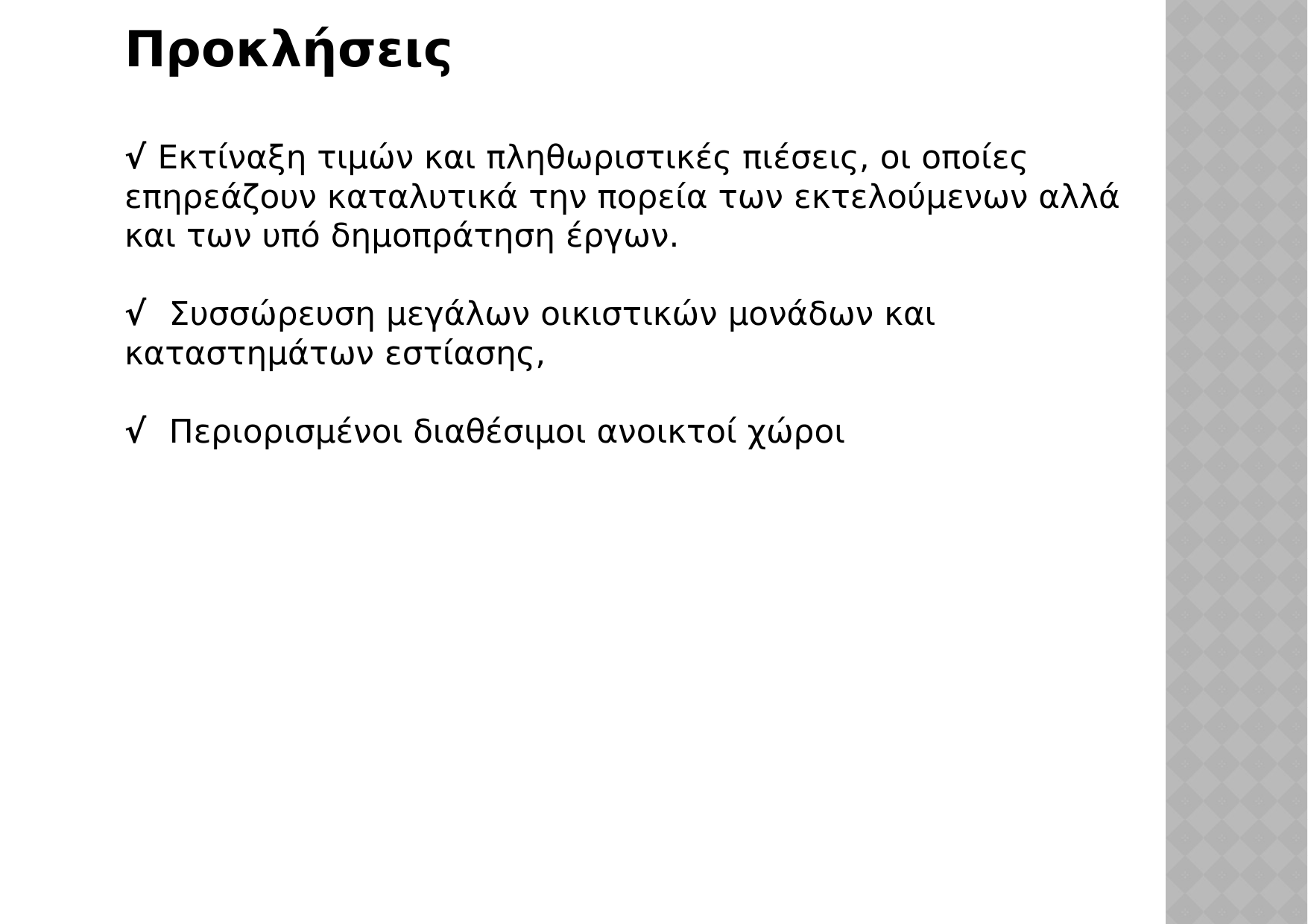

Προκλήσεις

√ Εκτίναξη τιμών και πληθωριστικές πιέσεις, οι οποίες επηρεάζουν καταλυτικά την πορεία των εκτελούμενων αλλά και των υπό δημοπράτηση έργων.
√  Συσσώρευση μεγάλων οικιστικών μονάδων και καταστημάτων εστίασης,
√  Περιορισμένοι διαθέσιμοι ανοικτοί χώροι